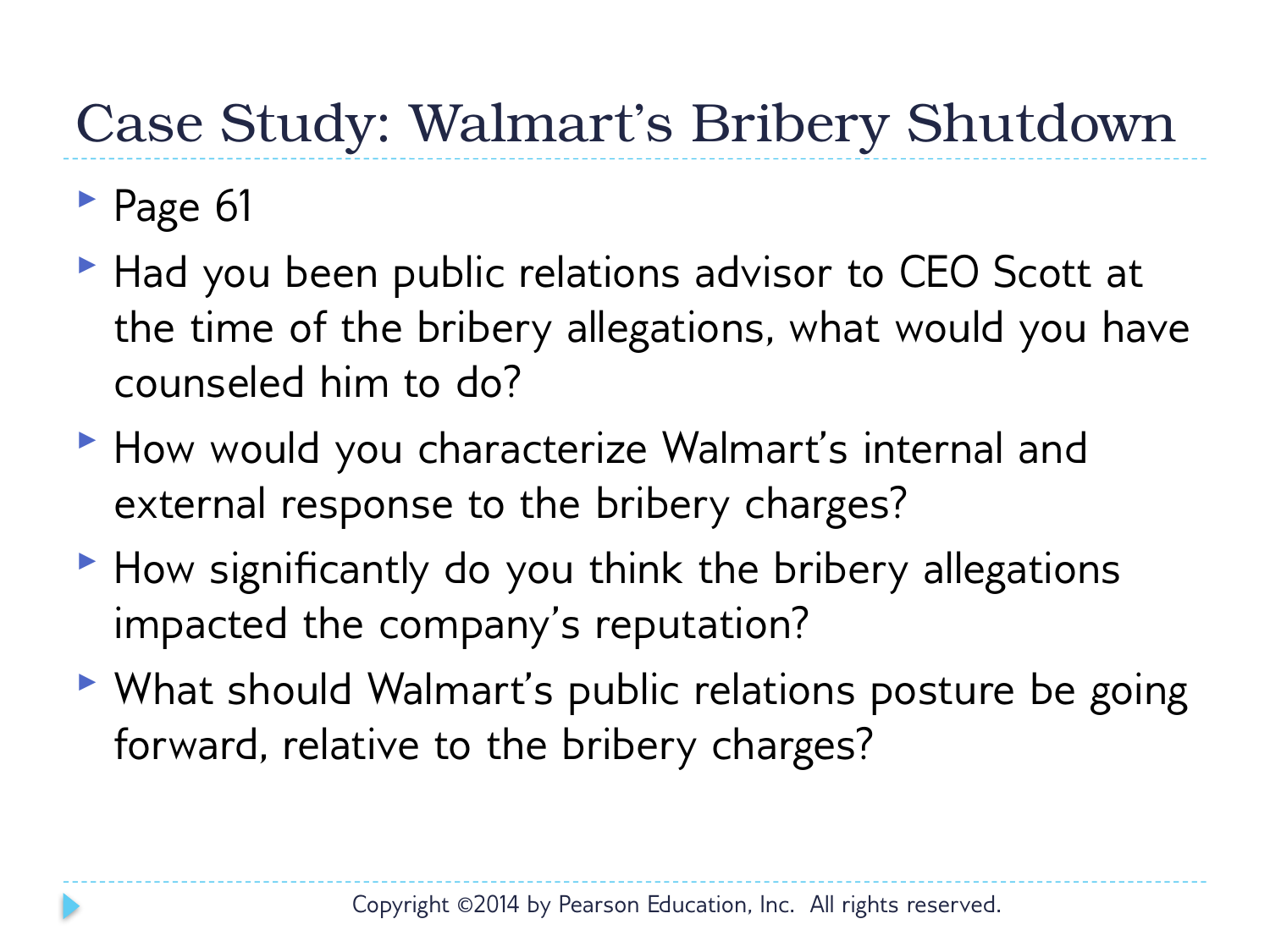

# Case Study: Walmart’s Bribery Shutdown
Page 61
Had you been public relations advisor to CEO Scott at the time of the bribery allegations, what would you have counseled him to do?
How would you characterize Walmart’s internal and external response to the bribery charges?
How significantly do you think the bribery allegations impacted the company’s reputation?
What should Walmart’s public relations posture be going forward, relative to the bribery charges?

Copyright ©2014 by Pearson Education, Inc.  All rights reserved.